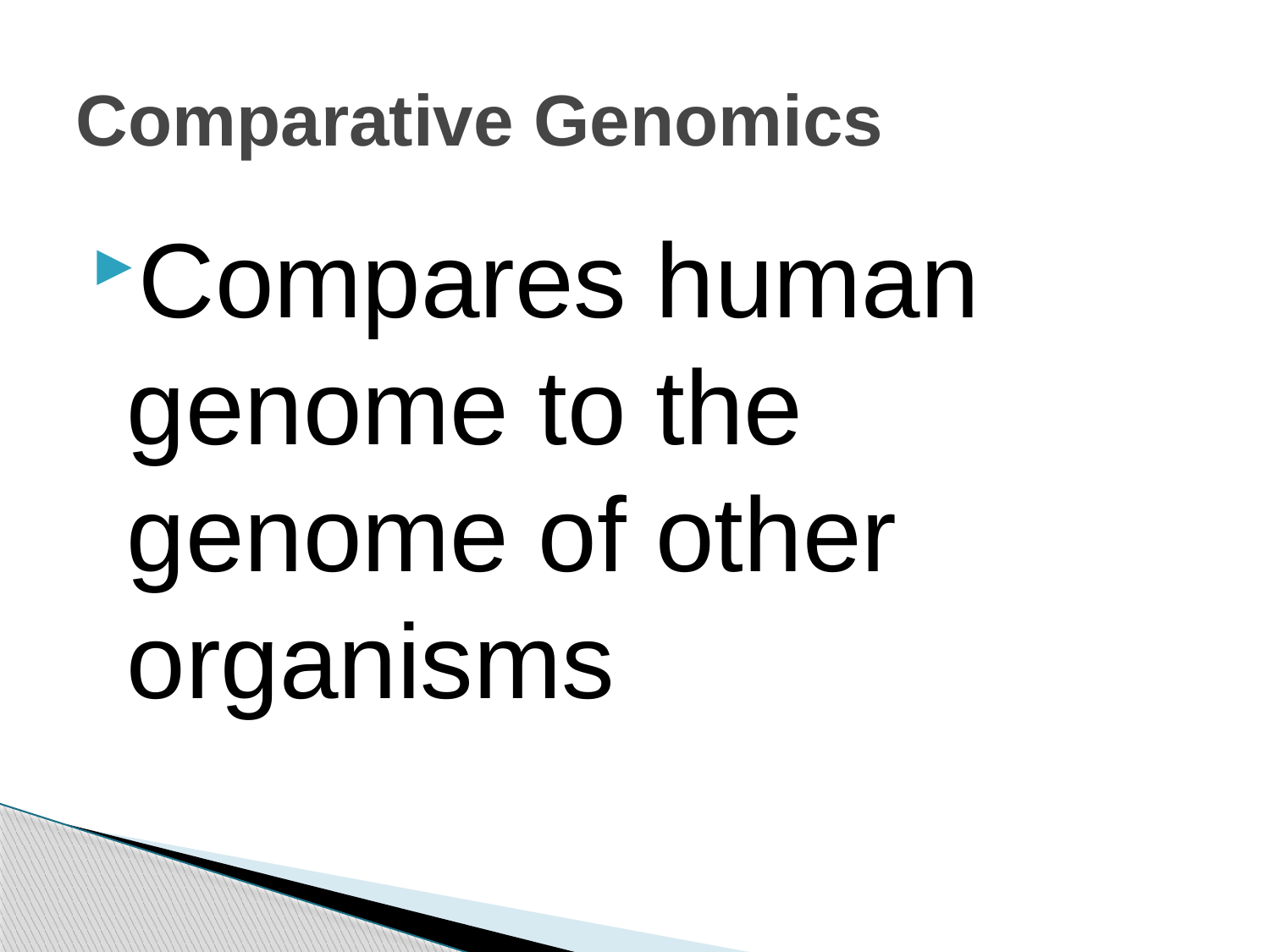

# Comparative Genomics
Compares human genome to the genome of other organisms